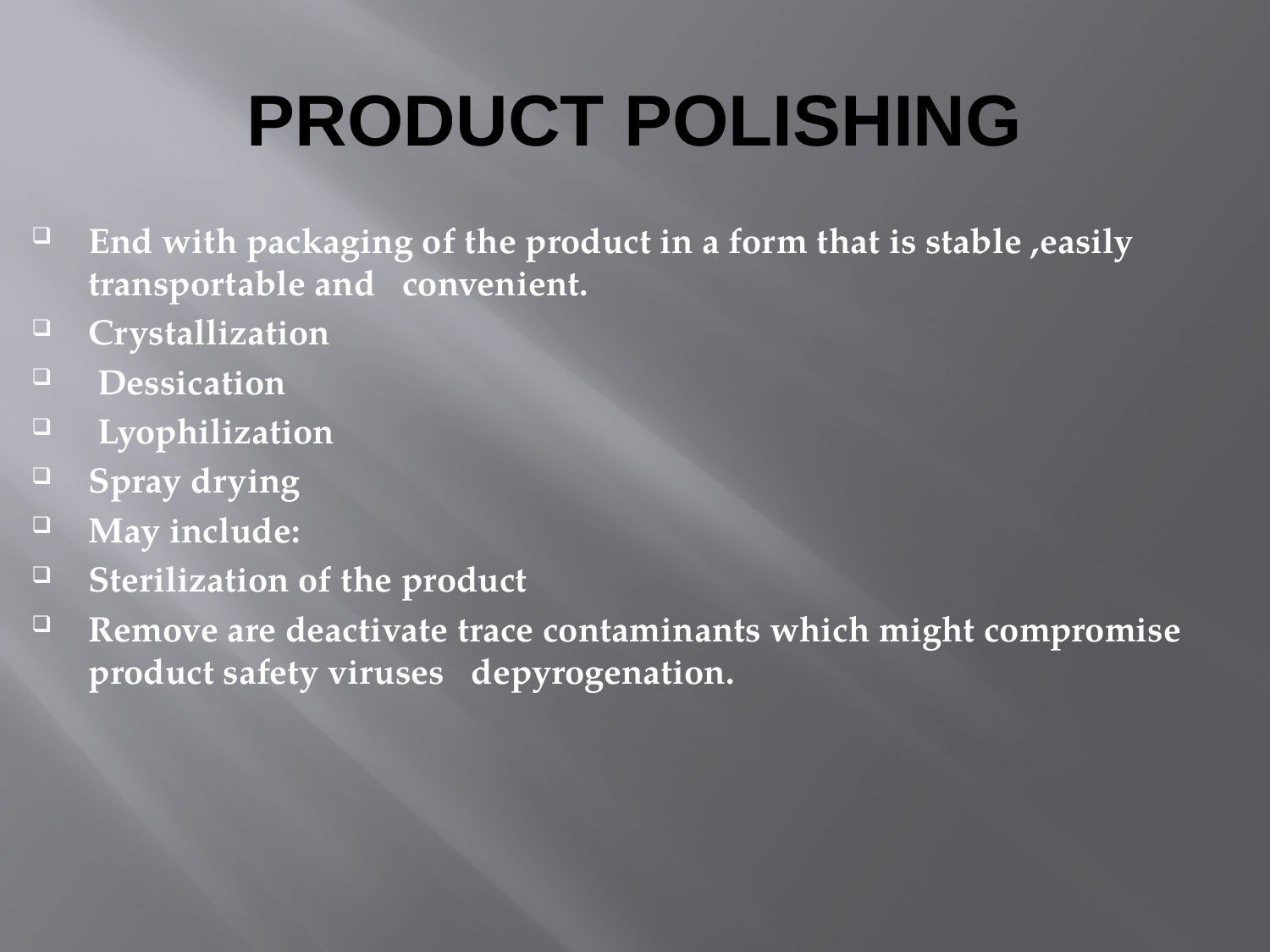

# PRODUCT POLISHING
End with packaging of the product in a form that is stable ,easily transportable and   convenient.
Crystallization
 Dessication
 Lyophilization
Spray drying
May include:
Sterilization of the product
Remove are deactivate trace contaminants which might compromise product safety viruses   depyrogenation.